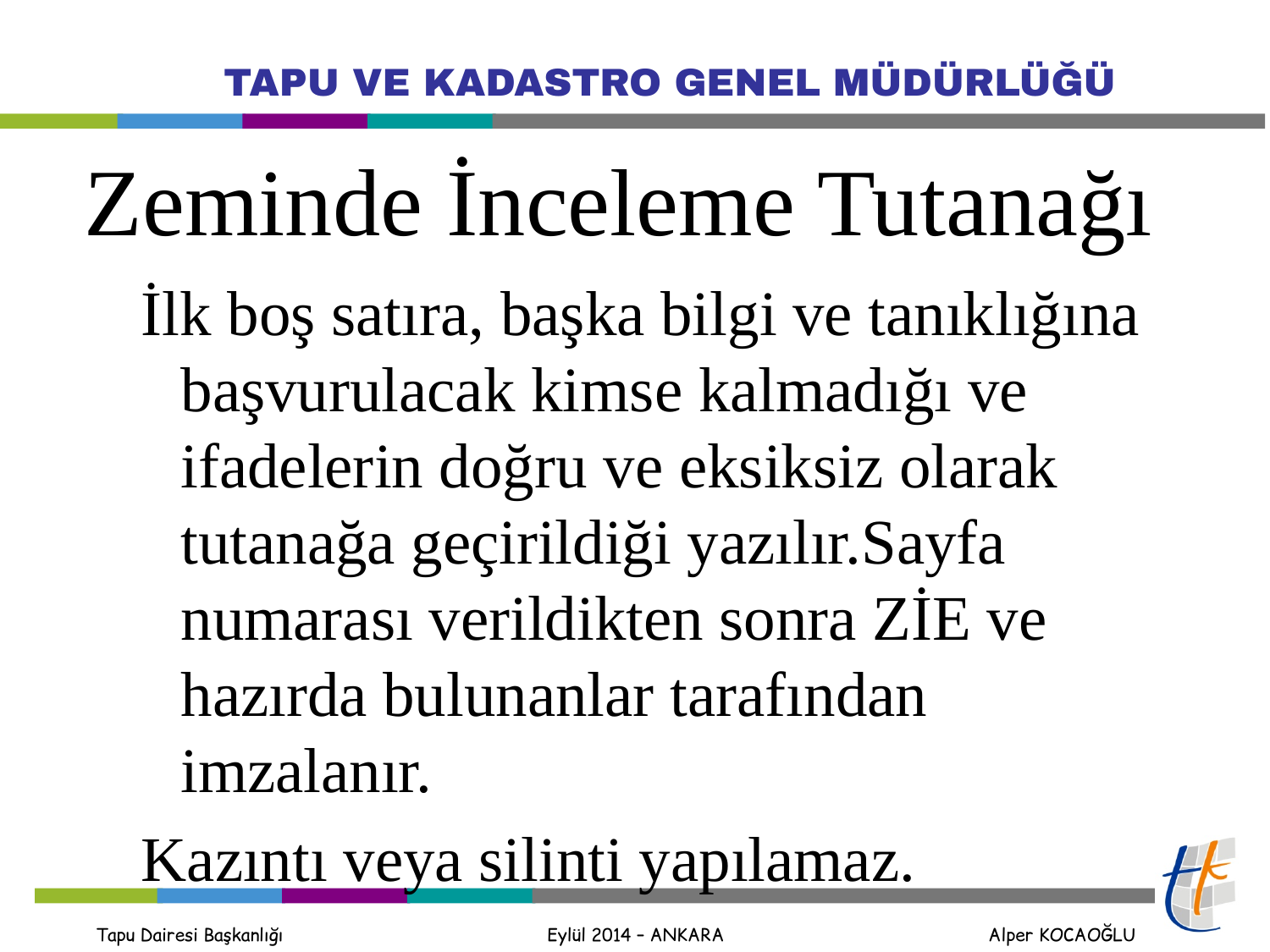

# Zeminde İnceleme Tutanağı
İlk boş satıra, başka bilgi ve tanıklığına başvurulacak kimse kalmadığı ve ifadelerin doğru ve eksiksiz olarak tutanağa geçirildiği yazılır.Sayfa numarası verildikten sonra ZİE ve hazırda bulunanlar tarafından imzalanır.
Kazıntı veya silinti yapılamaz.